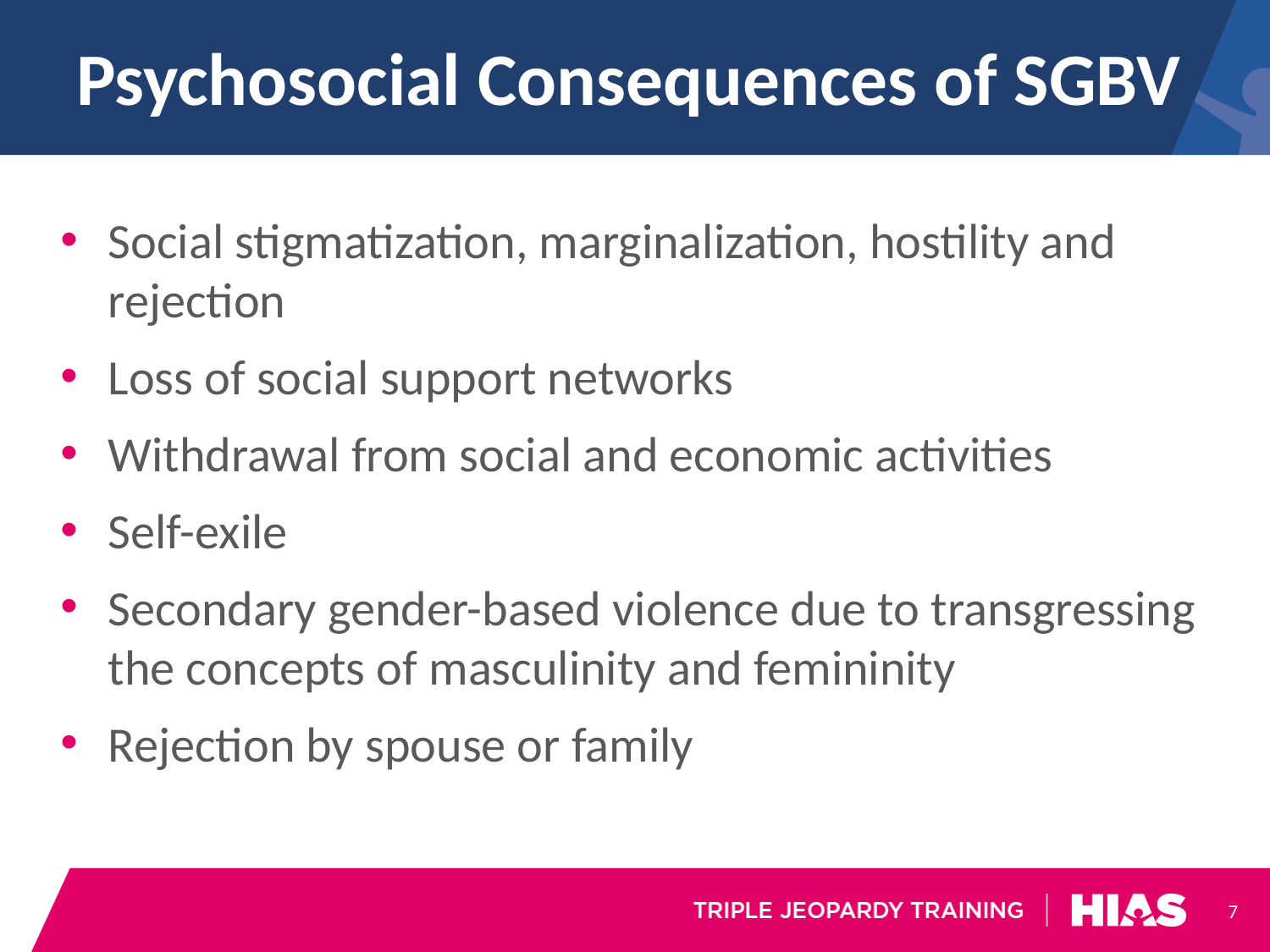

# Psychosocial Consequences of SGBV
Social stigmatization, marginalization, hostility and rejection
Loss of social support networks
Withdrawal from social and economic activities
Self-exile
Secondary gender-based violence due to transgressing the concepts of masculinity and femininity
Rejection by spouse or family